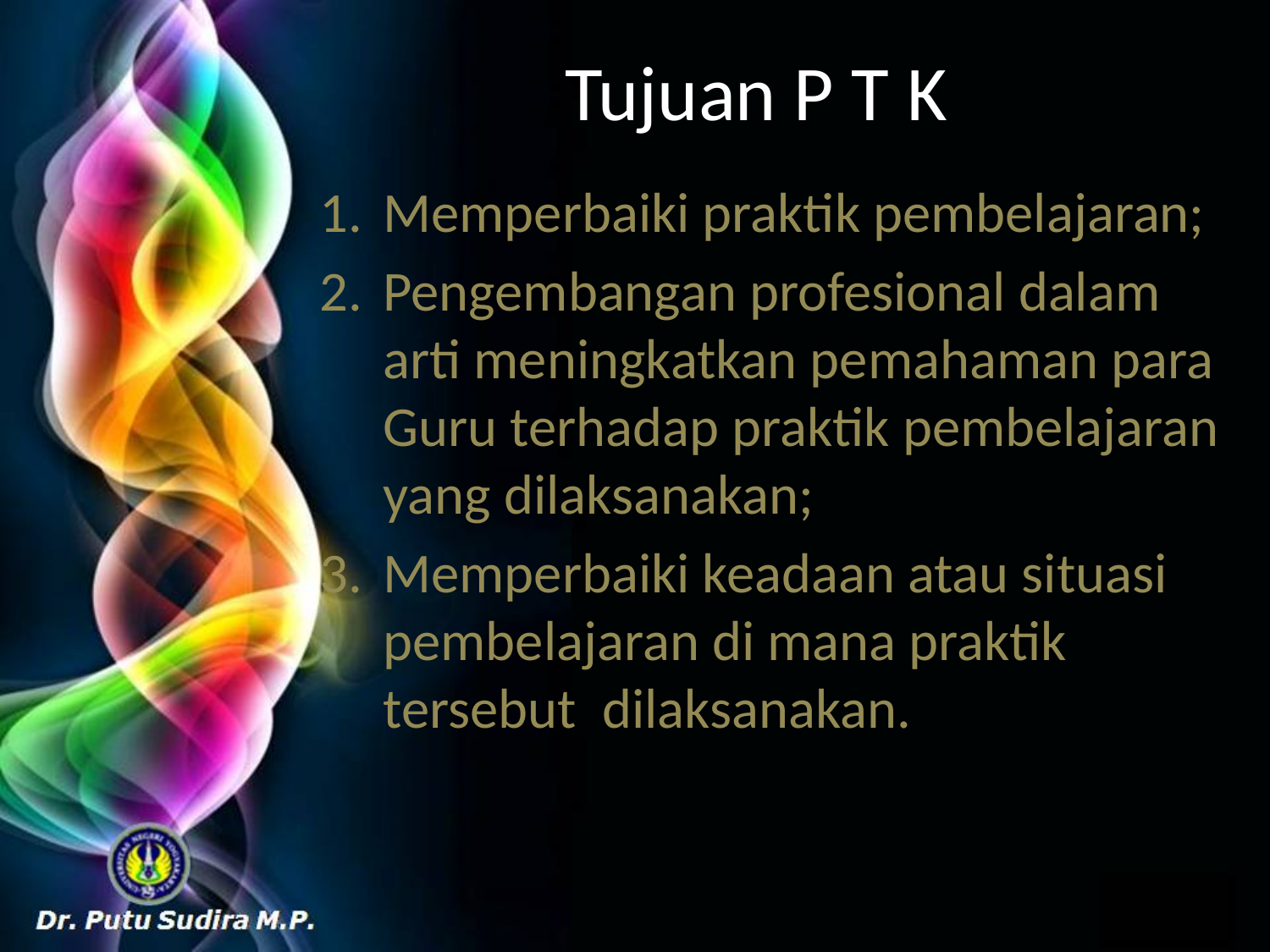

# Tujuan P T K
Memperbaiki praktik pembelajaran;
Pengembangan profesional dalam arti meningkatkan pemahaman para Guru terhadap praktik pembelajaran yang dilaksanakan;
Memperbaiki keadaan atau situasi pembelajaran di mana praktik tersebut  dilaksanakan.